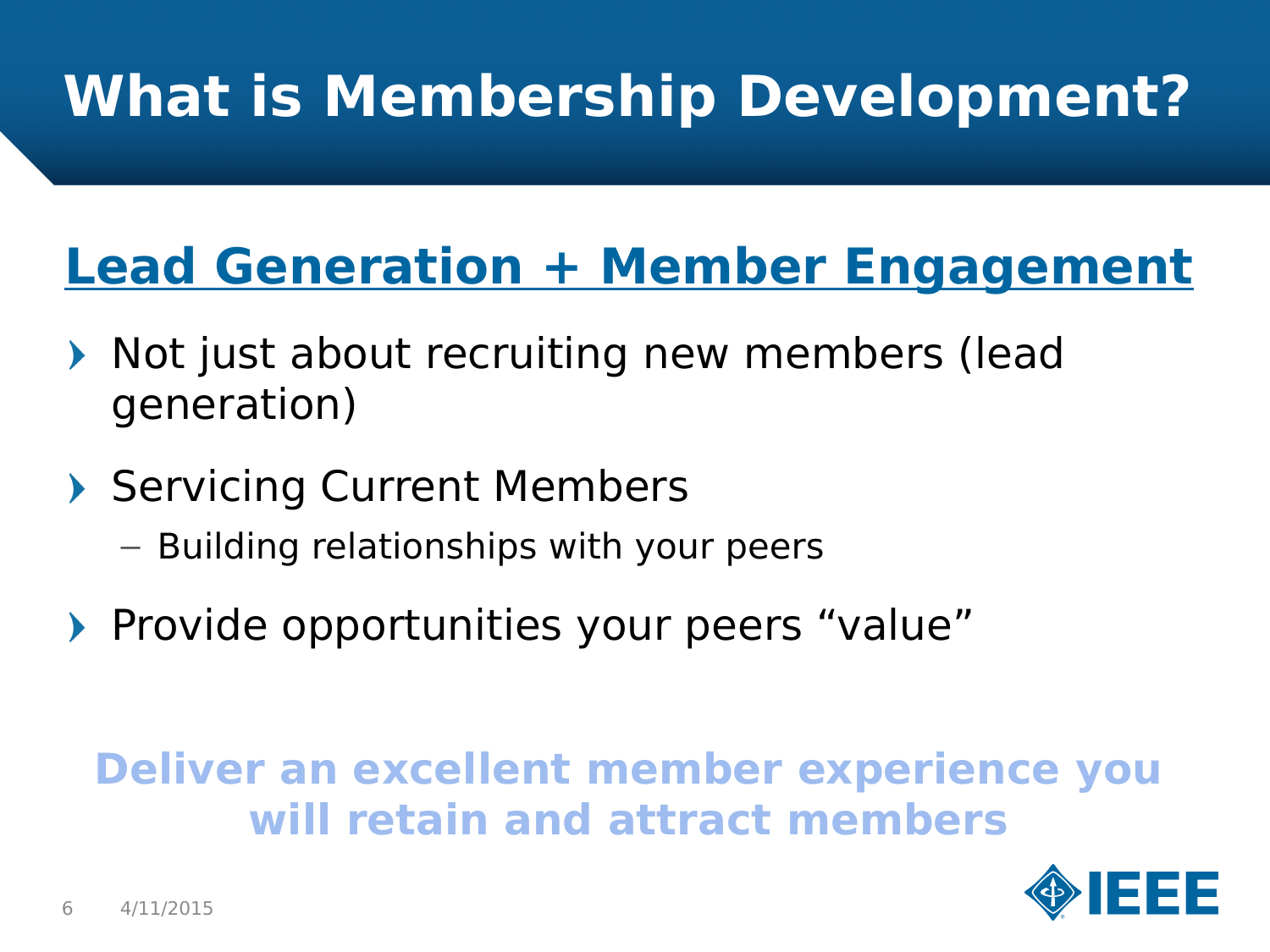

# What is Membership Development?
Lead Generation + Member Engagement
Not just about recruiting new members (lead generation)
Servicing Current Members
 Building relationships with your peers
Provide opportunities your peers “value”

Deliver an excellent member experience you will retain and attract members
6
4/11/2015